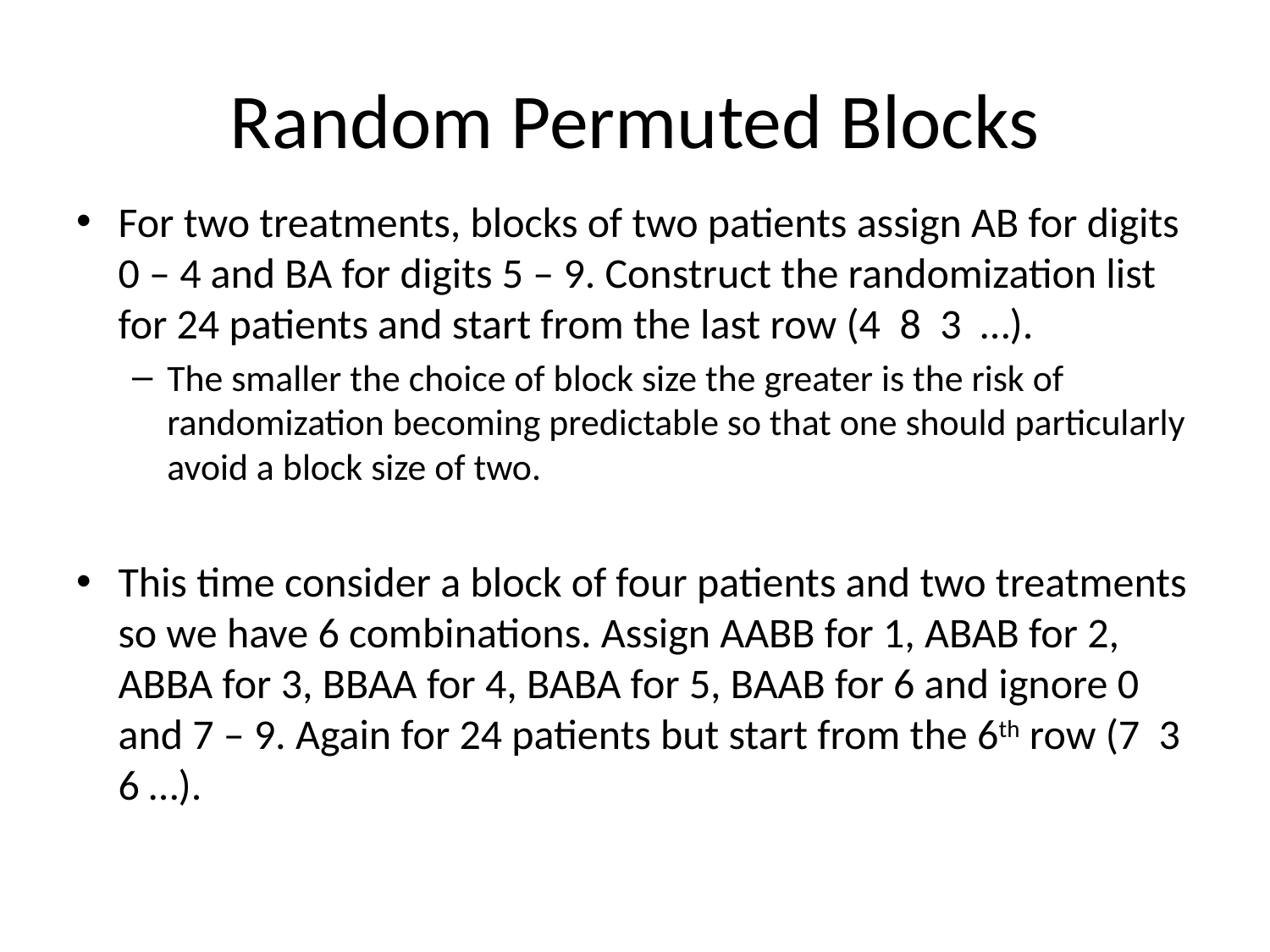

# Random Permuted Blocks
For two treatments, blocks of two patients assign AB for digits 0 – 4 and BA for digits 5 – 9. Construct the randomization list for 24 patients and start from the last row (4  8  3  …).
The smaller the choice of block size the greater is the risk of randomization becoming predictable so that one should particularly avoid a block size of two.

This time consider a block of four patients and two treatments so we have 6 combinations. Assign AABB for 1, ABAB for 2, ABBA for 3, BBAA for 4, BABA for 5, BAAB for 6 and ignore 0 and 7 – 9. Again for 24 patients but start from the 6th row (7  3  6 …).